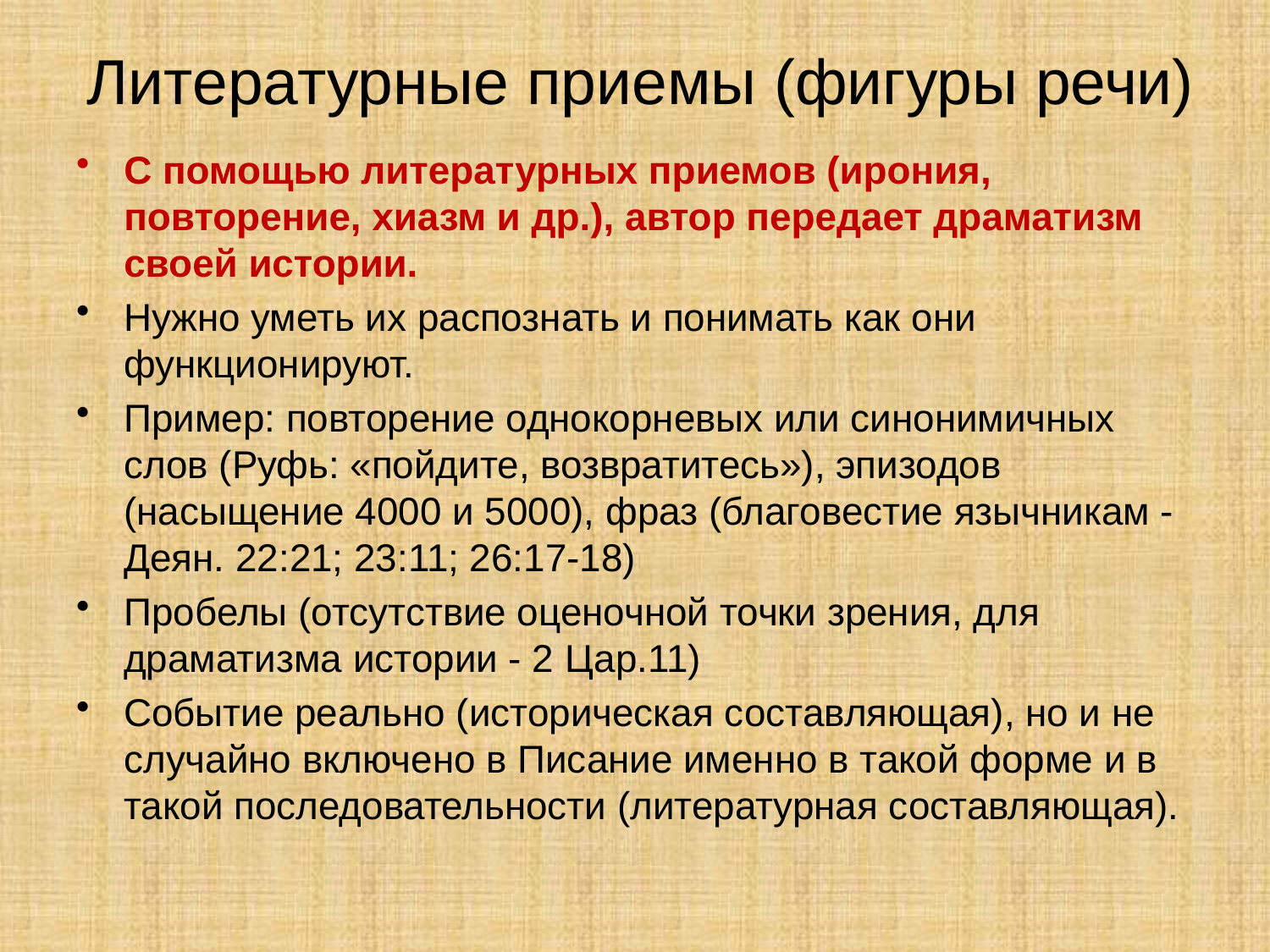

# Литературные приемы (фигуры речи)
С помощью литературных приемов (ирония, повторение, хиазм и др.), автор передает драматизм своей истории.
Нужно уметь их распознать и понимать как они функционируют.
Пример: повторение однокорневых или синонимичных слов (Руфь: «пойдите, возвратитесь»), эпизодов (насыщение 4000 и 5000), фраз (благовестие язычникам - Деян. 22:21; 23:11; 26:17-18)
Пробелы (отсутствие оценочной точки зрения, для драматизма истории - 2 Цар.11)
Событие реально (историческая составляющая), но и не случайно включено в Писание именно в такой форме и в такой последовательности (литературная составляющая).